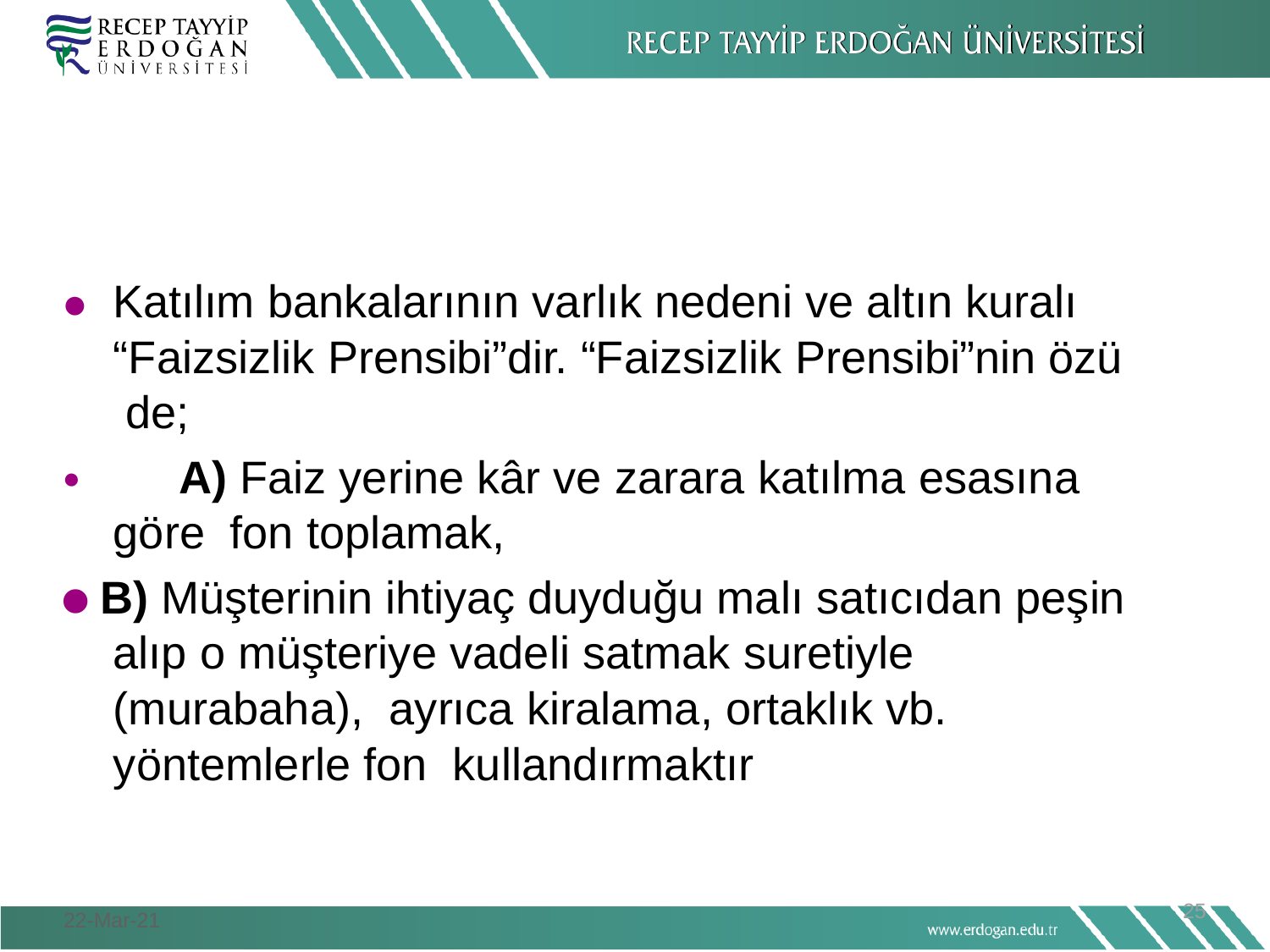

Katılım bankalarının varlık nedeni ve altın kuralı  “Faizsizlik Prensibi”dir. “Faizsizlik Prensibi”nin özü  de;
	A) Faiz yerine kâr ve zarara katılma esasına göre  fon toplamak,
⚫ B) Müşterinin ihtiyaç duyduğu malı satıcıdan peşin  alıp o müşteriye vadeli satmak suretiyle (murabaha),  ayrıca kiralama, ortaklık vb. yöntemlerle fon  kullandırmaktır
25
22-Mar-21